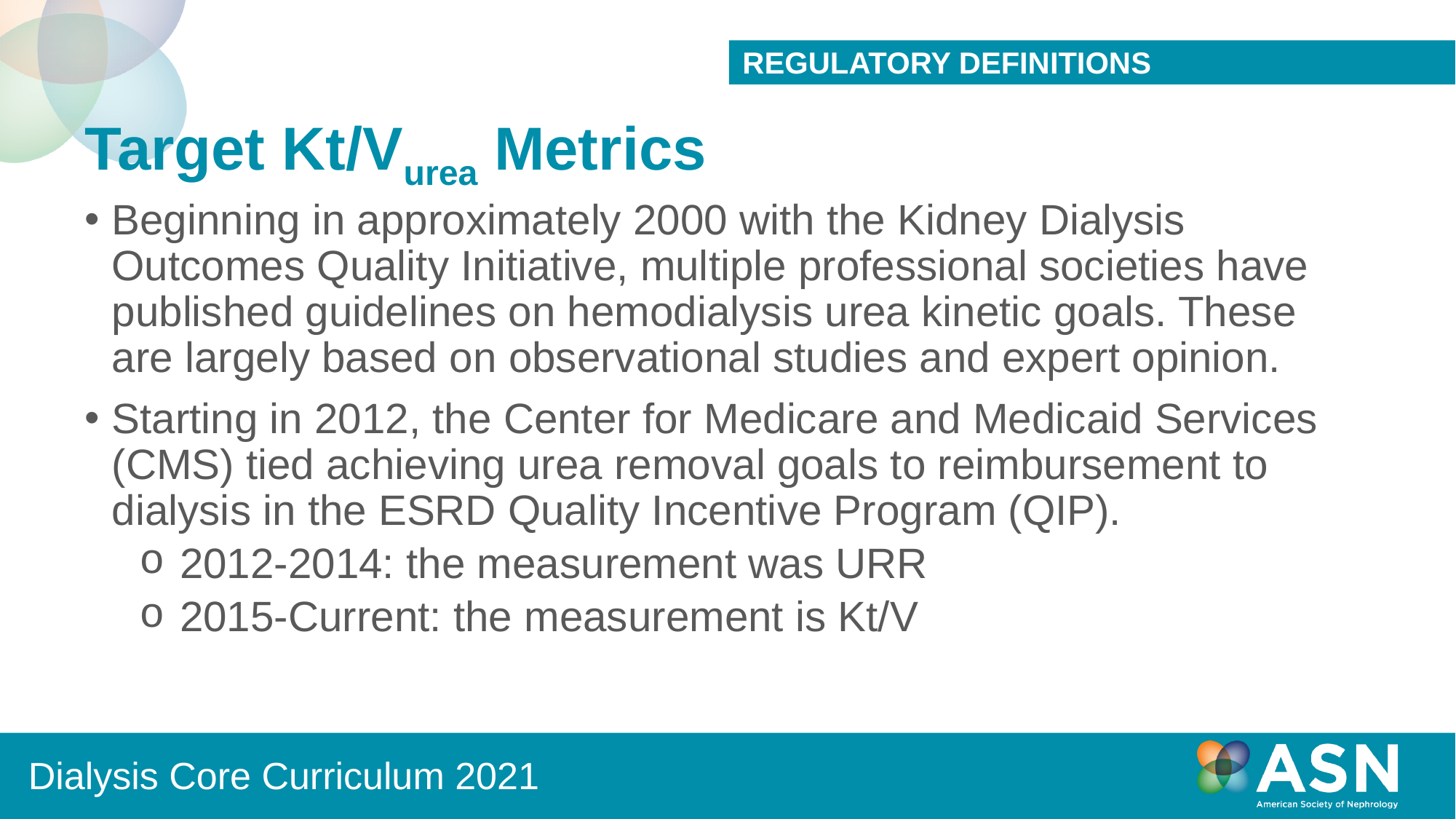

Regulatory Definitions
# Target Kt/Vurea Metrics
Beginning in approximately 2000 with the Kidney Dialysis Outcomes Quality Initiative, multiple professional societies have published guidelines on hemodialysis urea kinetic goals. These are largely based on observational studies and expert opinion.
Starting in 2012, the Center for Medicare and Medicaid Services (CMS) tied achieving urea removal goals to reimbursement to dialysis in the ESRD Quality Incentive Program (QIP).
2012-2014: the measurement was URR
2015-Current: the measurement is Kt/V
Dialysis Core Curriculum 2021